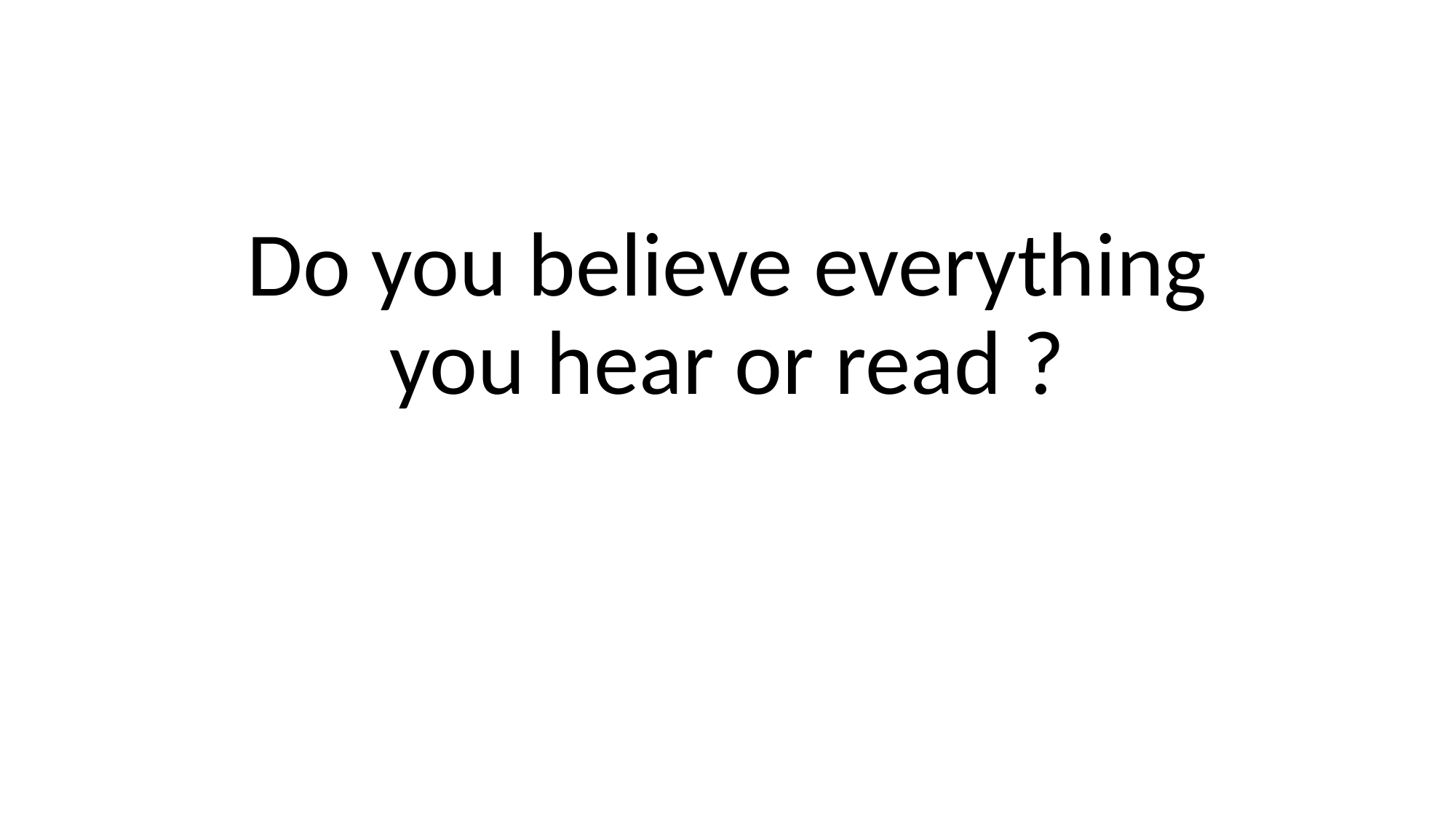

# Do you believe everything you hear or read ?